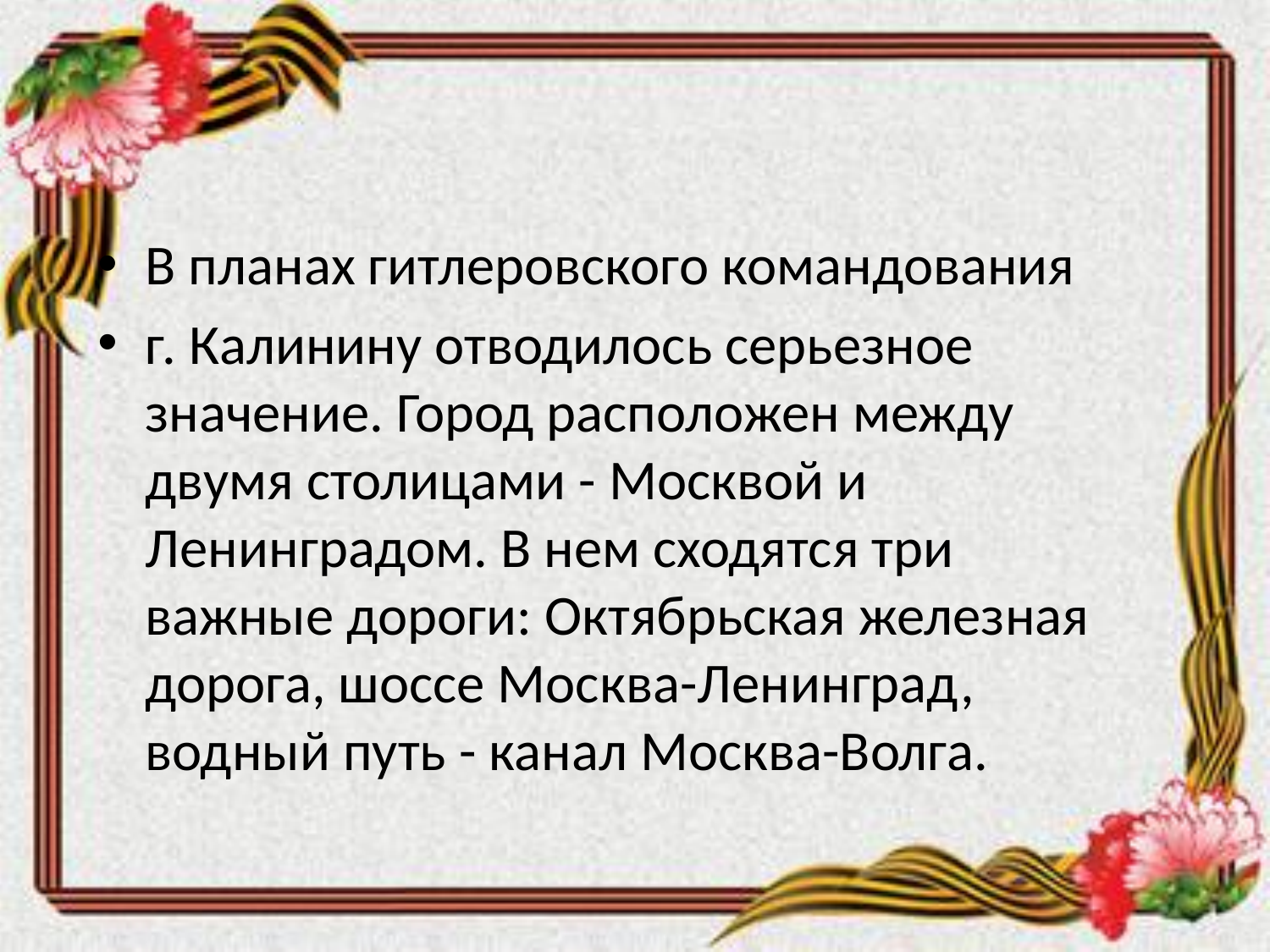

В планах гитлеровского командования
г. Калинину отводилось серьезное значение. Город расположен между двумя столицами - Москвой и Ленинградом. В нем сходятся три важные дороги: Октябрьская железная дорога, шоссе Москва-Ленинград, водный путь - канал Москва-Волга.